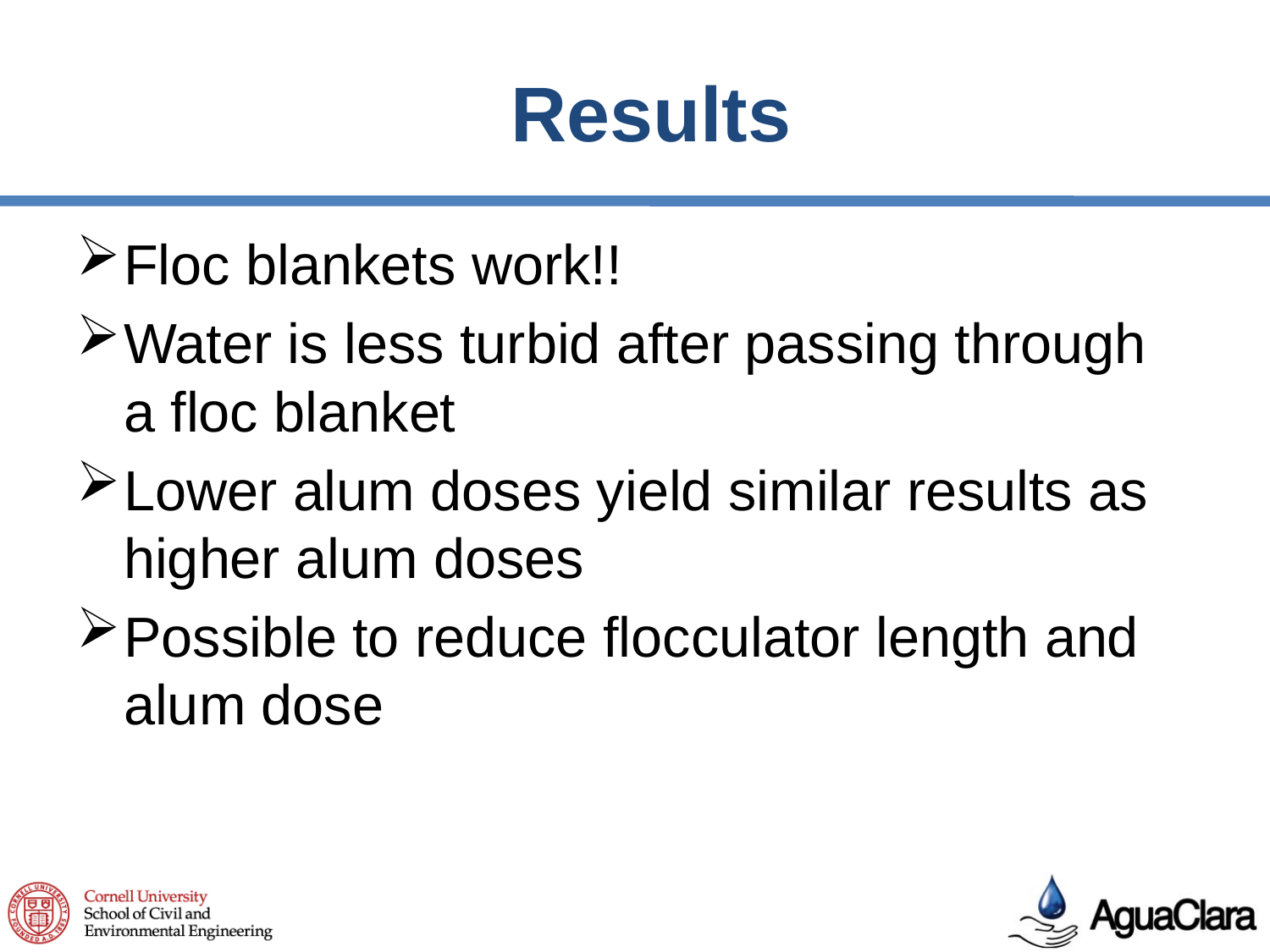

# Results
Floc blankets work!!
Water is less turbid after passing through a floc blanket
Lower alum doses yield similar results as higher alum doses
Possible to reduce flocculator length and alum dose